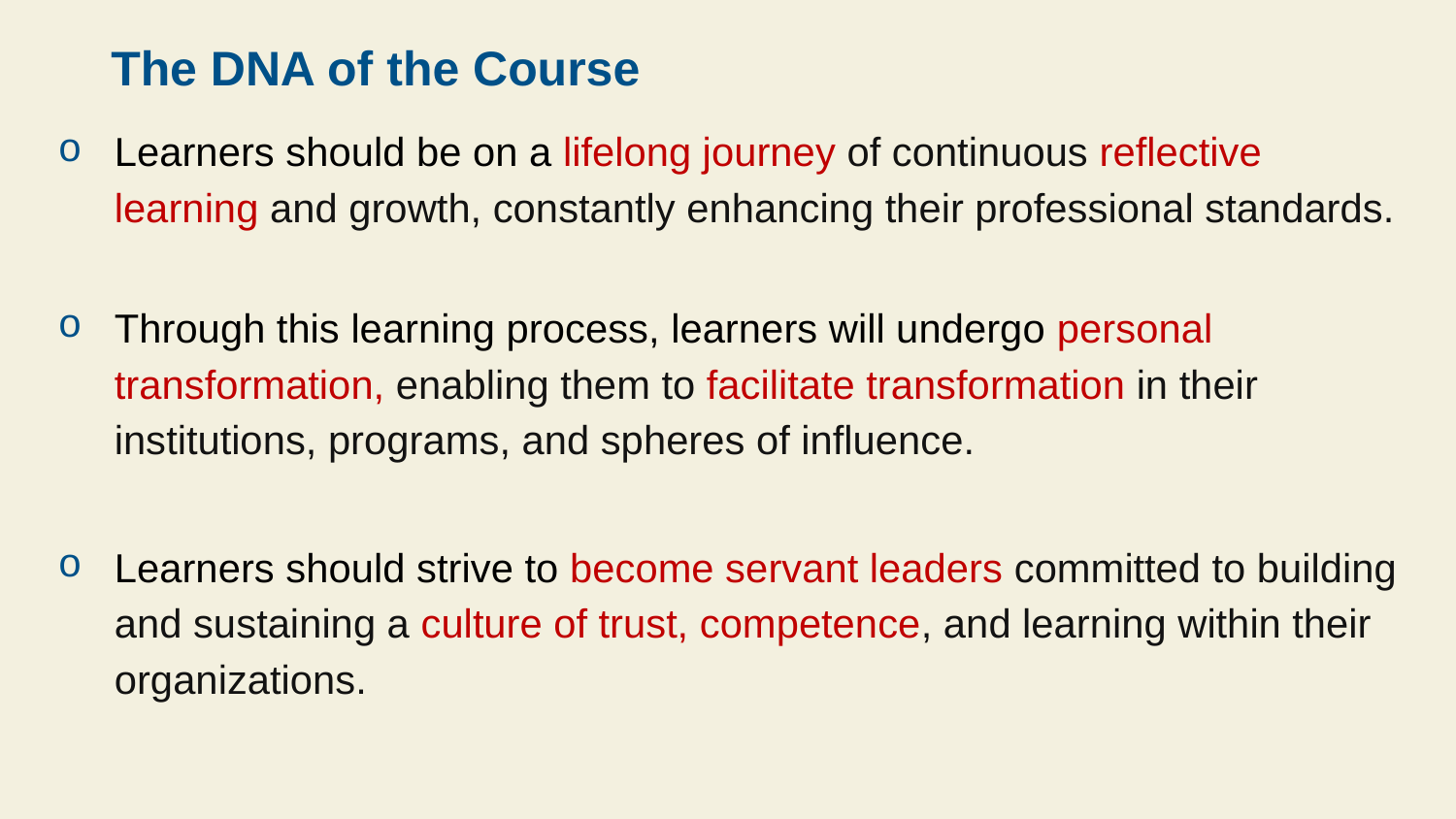

# The DNA of the Course
Learners should be on a lifelong journey of continuous reflective learning and growth, constantly enhancing their professional standards.
Through this learning process, learners will undergo personal transformation, enabling them to facilitate transformation in their institutions, programs, and spheres of influence.
Learners should strive to become servant leaders committed to building and sustaining a culture of trust, competence, and learning within their organizations.